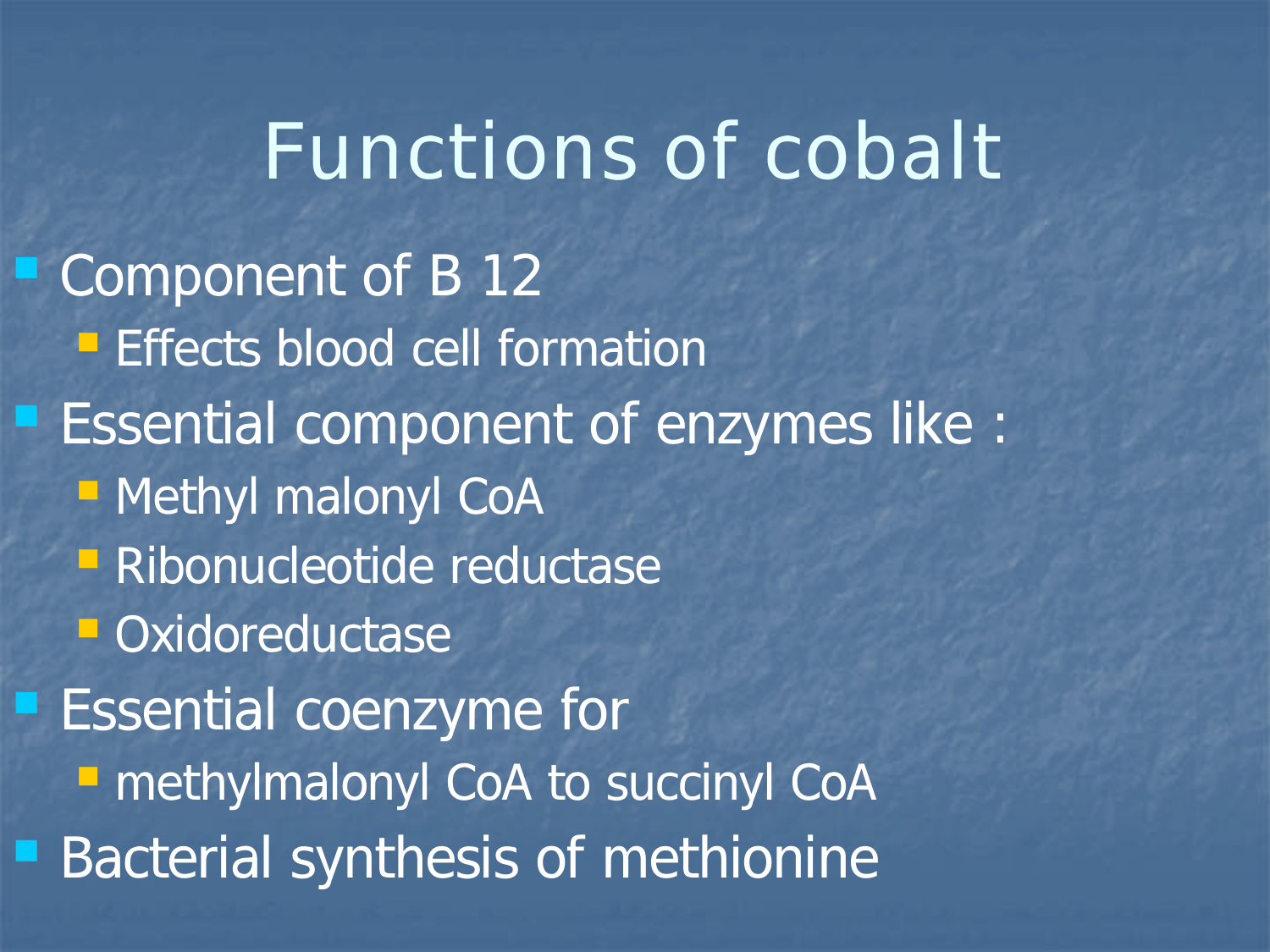

# Functions of cobalt
Component of B 12
Effects blood cell formation
Essential component of enzymes like :
Methyl malonyl CoA
Ribonucleotide reductase
Oxidoreductase
Essential coenzyme for
methylmalonyl CoA to succinyl CoA
Bacterial synthesis of methionine